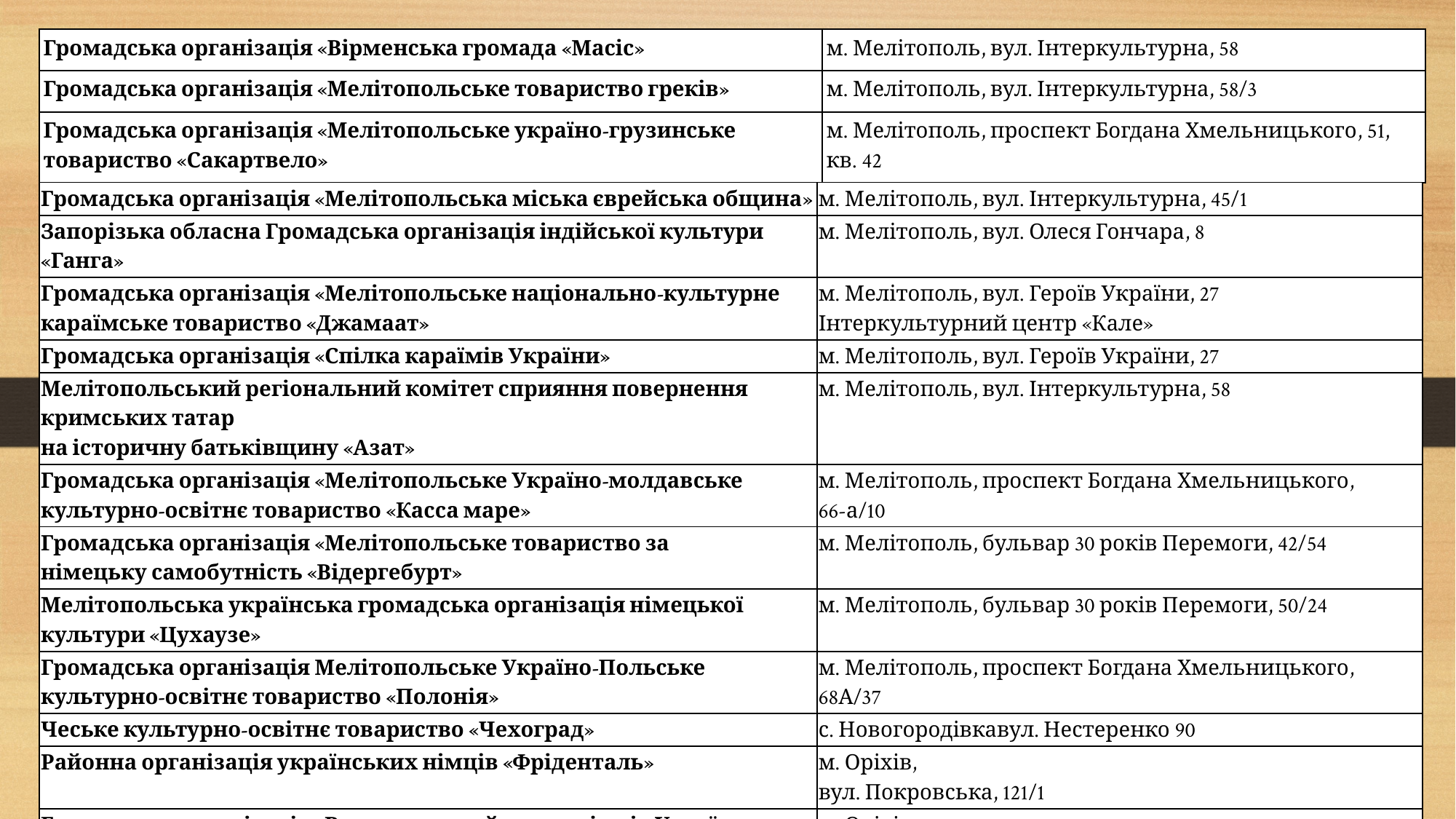

| Громадська організація «Вірменська громада «Масіс» | м. Мелітополь, вул. Інтеркультурна, 58 |
| --- | --- |
| Громадська організація «Мелітопольське товариство греків» | м. Мелітополь, вул. Інтеркультурна, 58/3 |
| Громадська організація «Мелітопольське україно-грузинське товариство «Сакартвело» | м. Мелітополь, проспект Богдана Хмельницького, 51, кв. 42 |
| Громадська організація «Мелітопольська міська єврейська община» | м. Мелітополь, вул. Інтеркультурна, 45/1 |
| --- | --- |
| Запорізька обласна Громадська організація індійської культури «Ганга» | м. Мелітополь, вул. Олеся Гончара, 8 |
| Громадська організація «Мелітопольське національно-культурне караїмське товариство «Джамаат» | м. Мелітополь, вул. Героїв України, 27 Інтеркультурний центр «Кале» |
| Громадська організація «Спілка караїмів України» | м. Мелітополь, вул. Героїв України, 27 |
| Мелітопольський регіональний комітет сприяння повернення кримських татар на історичну батьківщину «Азат» | м. Мелітополь, вул. Інтеркультурна, 58 |
| Громадська організація «Мелітопольське Україно-молдавське культурно-освітнє товариство «Касса маре» | м. Мелітополь, проспект Богдана Хмельницького, 66-а/10 |
| Громадська організація «Мелітопольське товариство за німецьку самобутність «Відергебурт» | м. Мелітополь, бульвар 30 років Перемоги, 42/54 |
| Мелітопольська українська громадська організація німецької культури «Цухаузе» | м. Мелітополь, бульвар 30 років Перемоги, 50/24 |
| Громадська організація Мелітопольське Україно-Польське культурно-освітнє товариство «Полонія» | м. Мелітополь, проспект Богдана Хмельницького, 68А/37 |
| Чеське культурно-освітнє товариство «Чехоград» | с. Новогородівкавул. Нестеренко 90 |
| Районна організація українських німців «Фріденталь» | м. Оріхів, вул. Покровська, 121/1 |
| Громадська організація «Волонтерський центр німців України» | м. Оріхів, вул. Покровська, 121 |
| Ромська громадська організація «Ромська мрія» | Пологівський район |